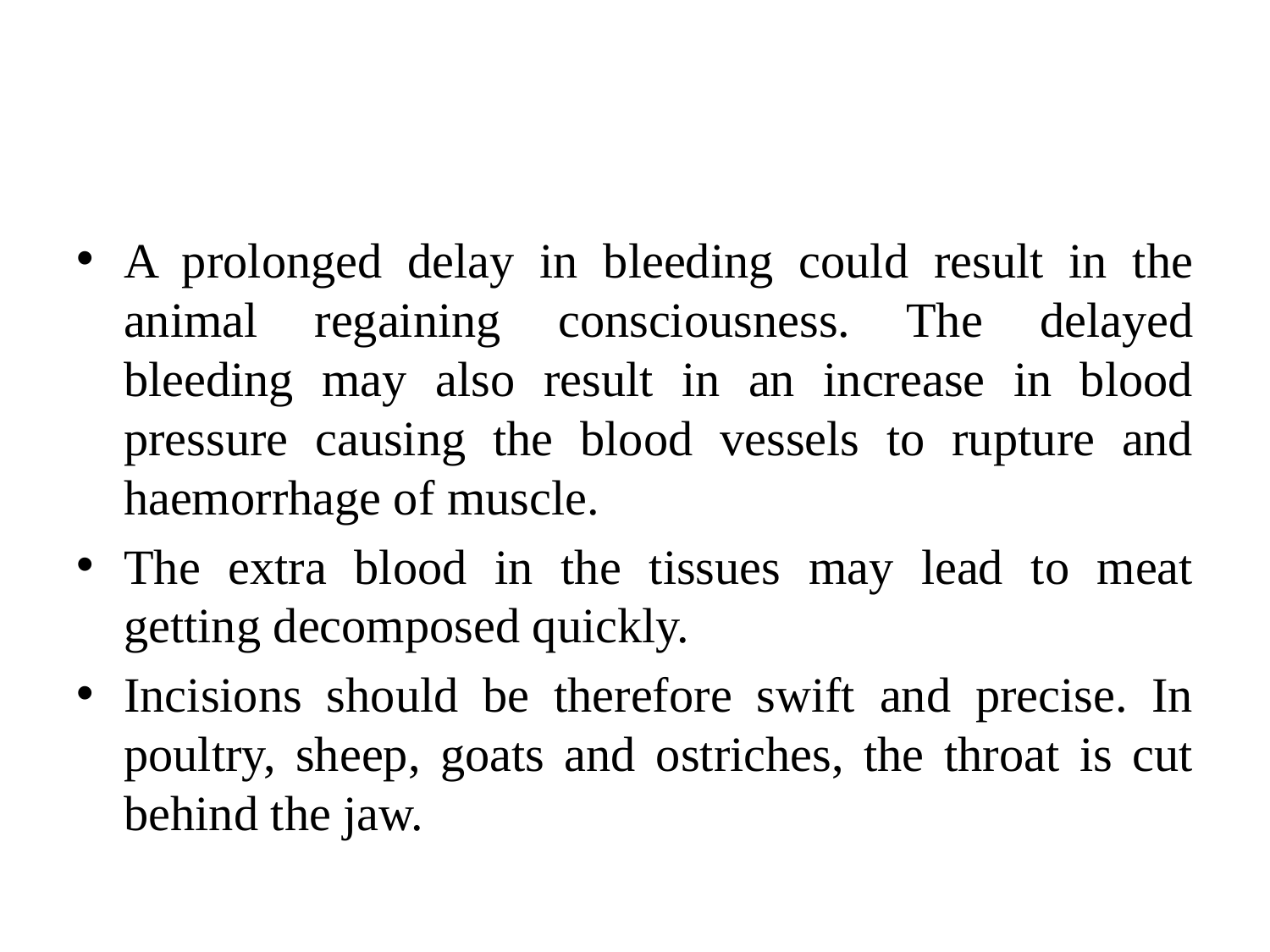

#
A prolonged delay in bleeding could result in the animal regaining consciousness. The delayed bleeding may also result in an increase in blood pressure causing the blood vessels to rupture and haemorrhage of muscle.
The extra blood in the tissues may lead to meat getting decomposed quickly.
Incisions should be therefore swift and precise. In poultry, sheep, goats and ostriches, the throat is cut behind the jaw.